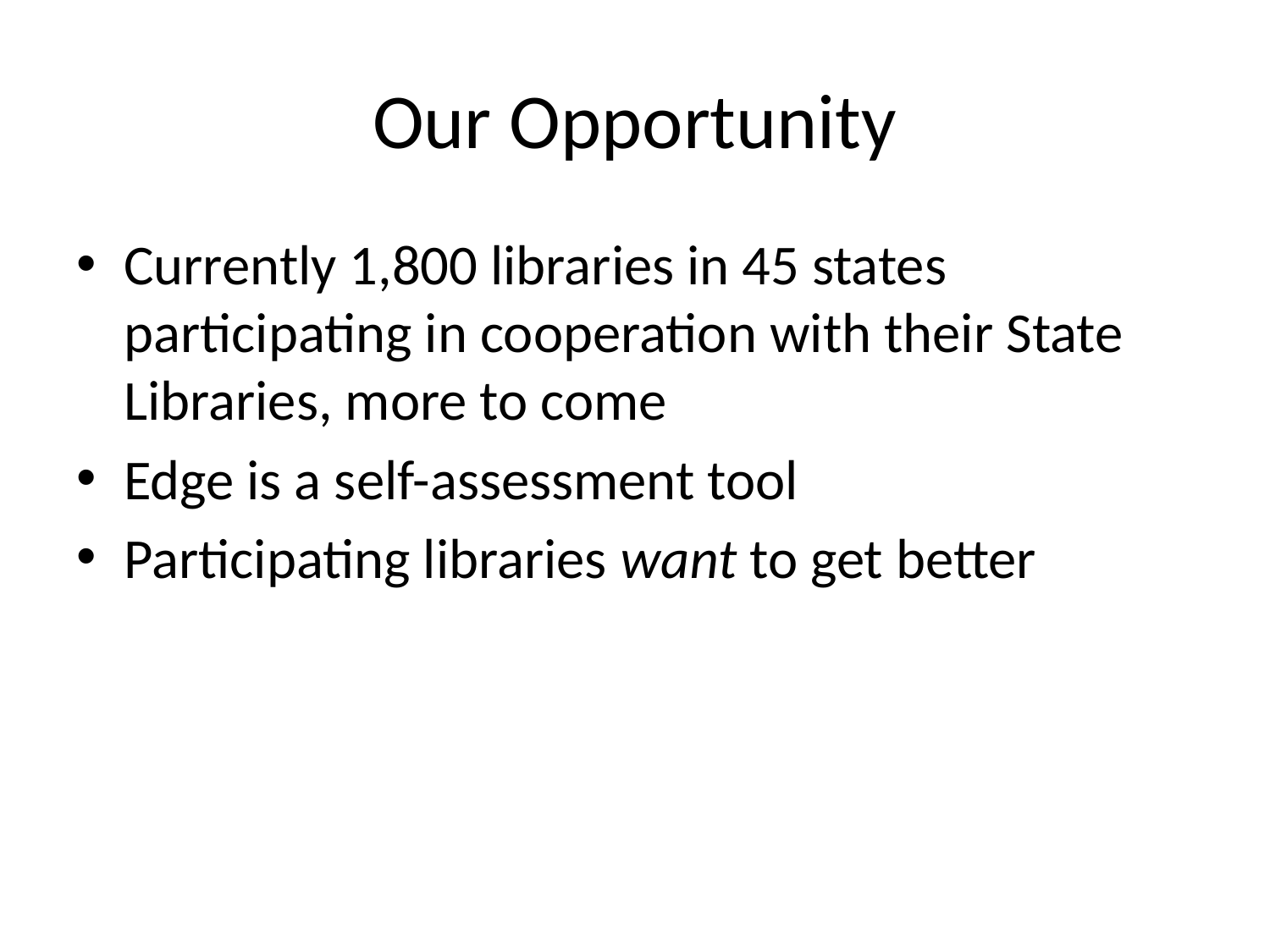

# Our Opportunity
Currently 1,800 libraries in 45 states participating in cooperation with their State Libraries, more to come
Edge is a self-assessment tool
Participating libraries want to get better